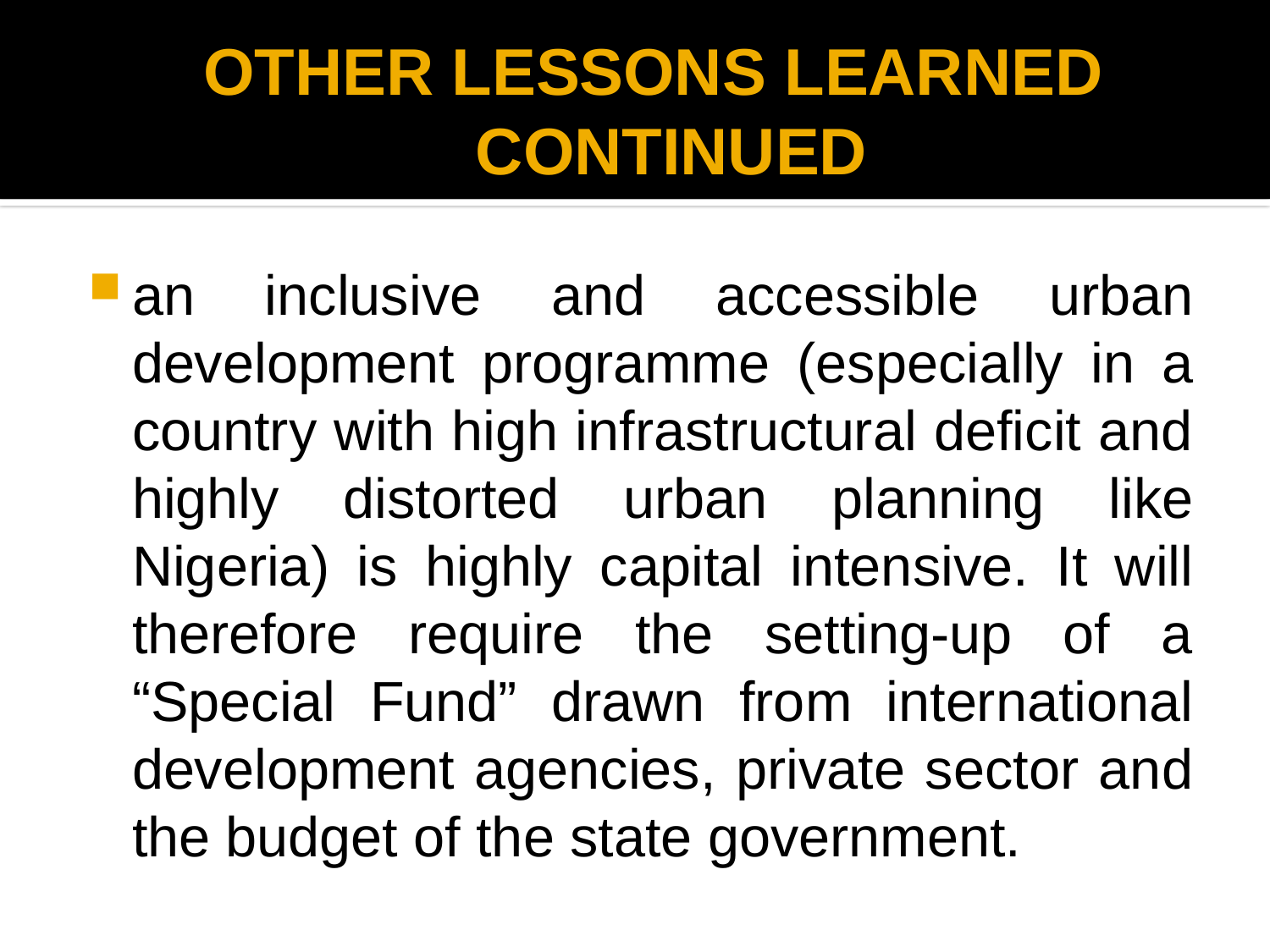

# OTHER LESSONS LEARNED CONTINUED
an inclusive and accessible urban development programme (especially in a country with high infrastructural deficit and highly distorted urban planning like Nigeria) is highly capital intensive. It will therefore require the setting-up of a “Special Fund” drawn from international development agencies, private sector and the budget of the state government.